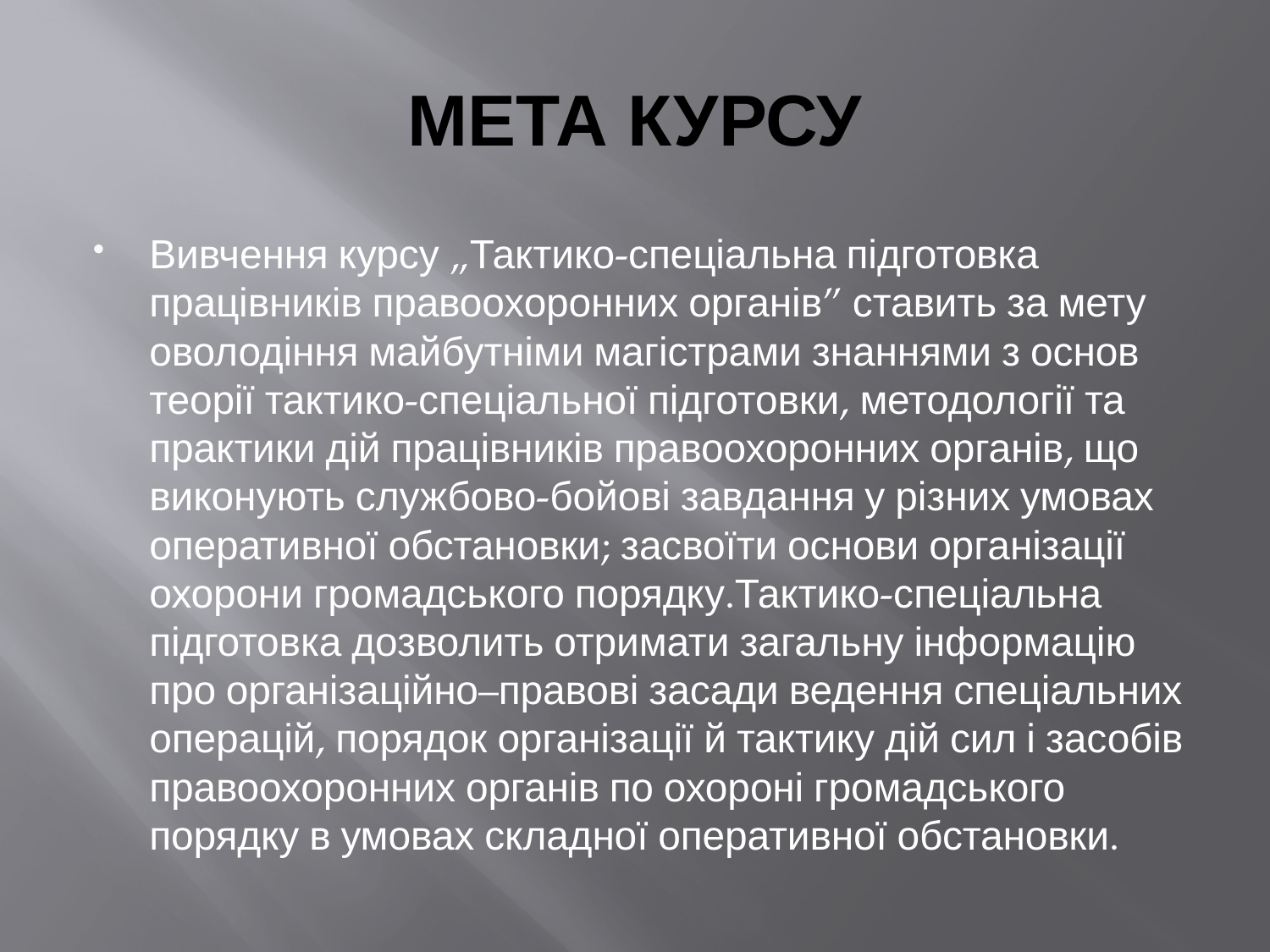

# МЕТА КУРСУ
Вивчення курсу „Тактико-спеціальна підготовка працівників правоохоронних органів” ставить за мету оволодіння майбутніми магістрами знаннями з основ теорії тактико-спеціальної підготовки, методології та практики дій працівників правоохоронних органів, що виконують службово-бойові завдання у різних умовах оперативної обстановки; засвоїти основи організації охорони громадського порядку.Тактико-спеціальна підготовка дозволить отримати загальну інформацію про організаційно–правові засади ведення спеціальних операцій, порядок організації й тактику дій сил і засобів правоохоронних органів по охороні громадського порядку в умовах складної оперативної обстановки.